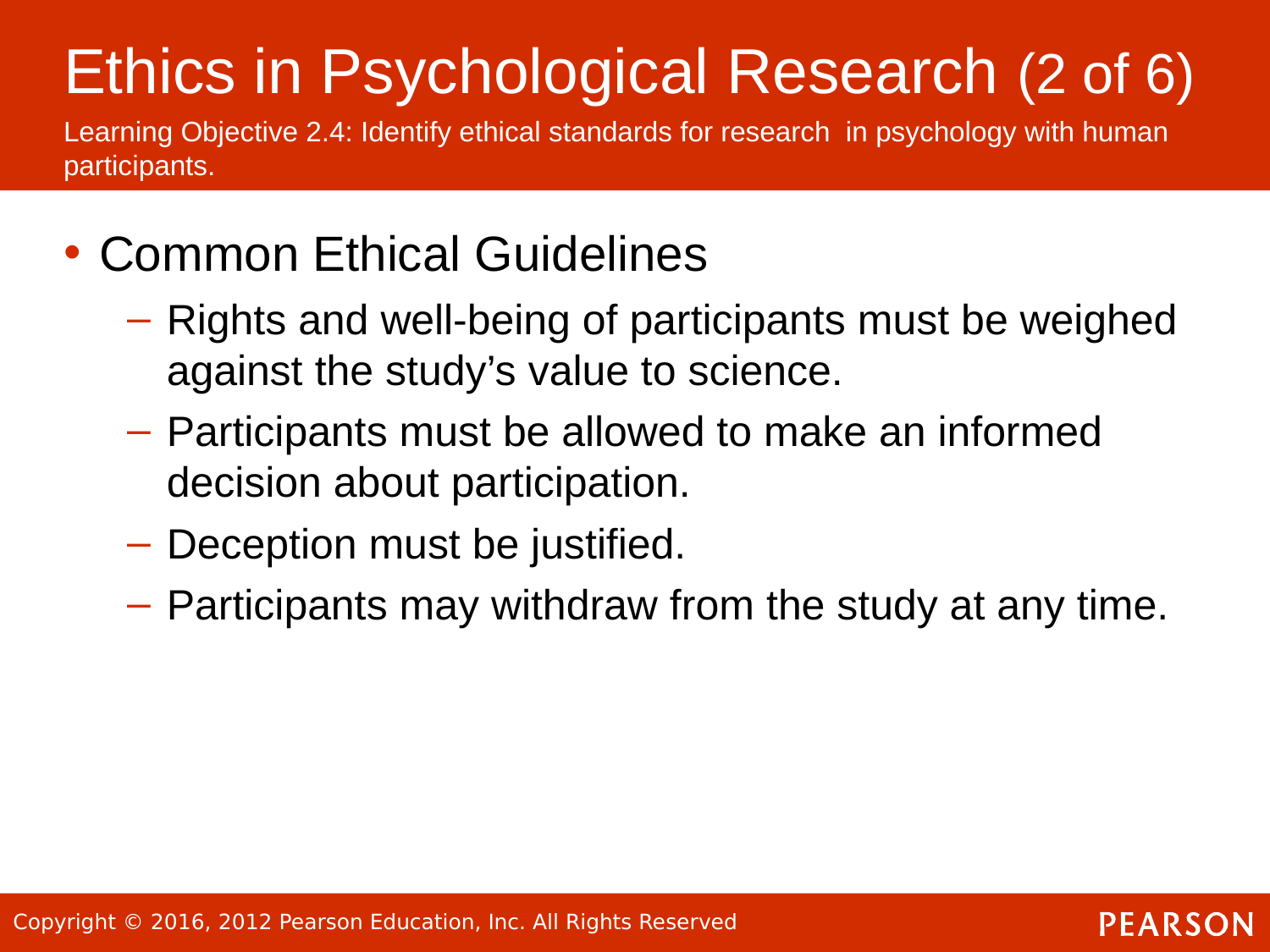

# Ethics in Psychological Research (2 of 6)
Learning Objective 2.4: Identify ethical standards for research  in psychology with human participants.

Common Ethical Guidelines
Rights and well-being of participants must be weighed against the study’s value to science.
Participants must be allowed to make an informed decision about participation.
Deception must be justified.
Participants may withdraw from the study at any time.